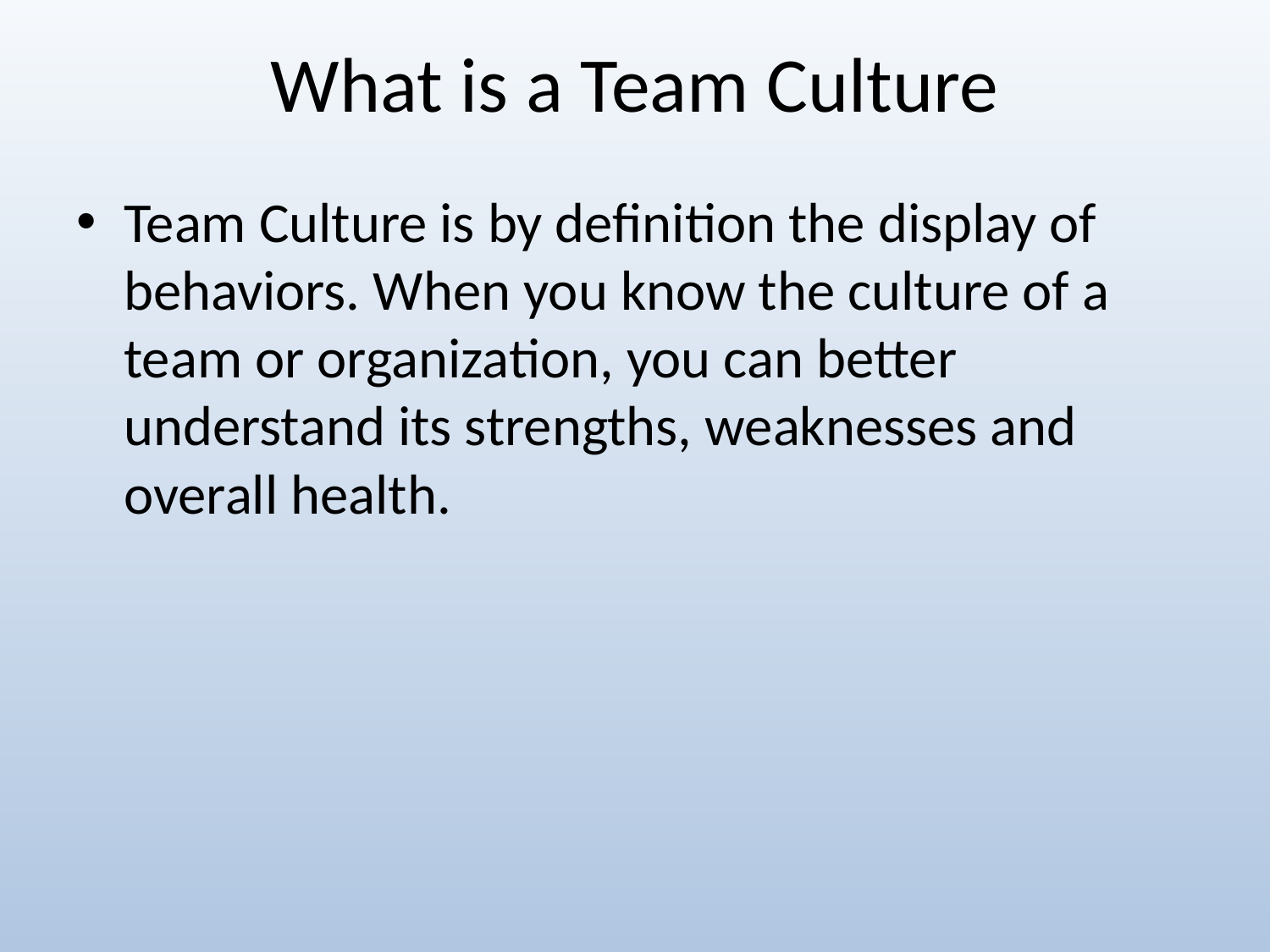

# What is a Team Culture
Team Culture is by definition the display of behaviors. When you know the culture of a team or organization, you can better understand its strengths, weaknesses and overall health.